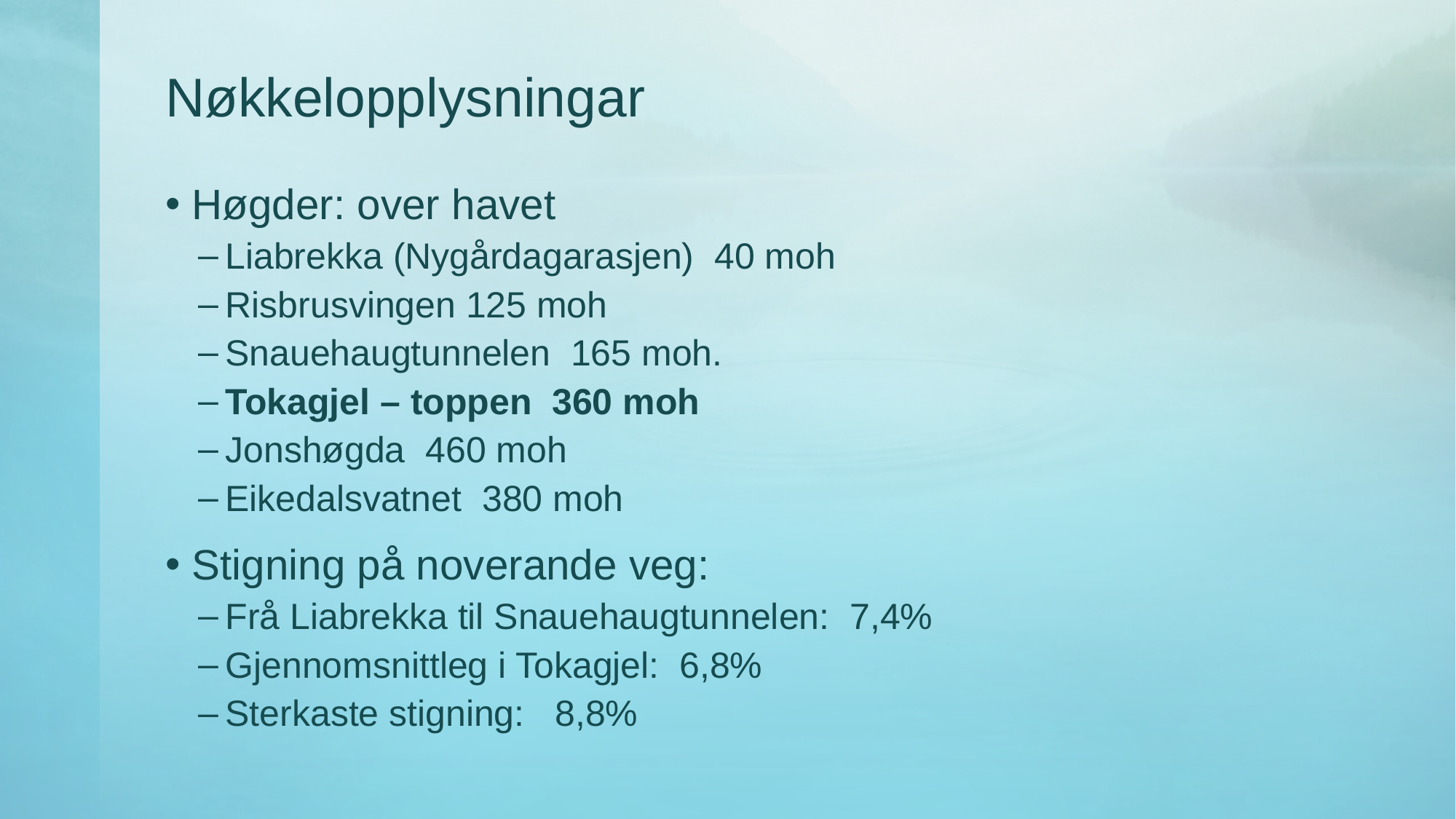

# Nøkkelopplysningar
Høgder: over havet
Liabrekka (Nygårdagarasjen)  40 moh
Risbrusvingen 125 moh
Snauehaugtunnelen  165 moh.
Tokagjel – toppen  360 moh
Jonshøgda  460 moh
Eikedalsvatnet  380 moh
Stigning på noverande veg:
Frå Liabrekka til Snauehaugtunnelen:  7,4%
Gjennomsnittleg i Tokagjel:  6,8%
Sterkaste stigning:   8,8%